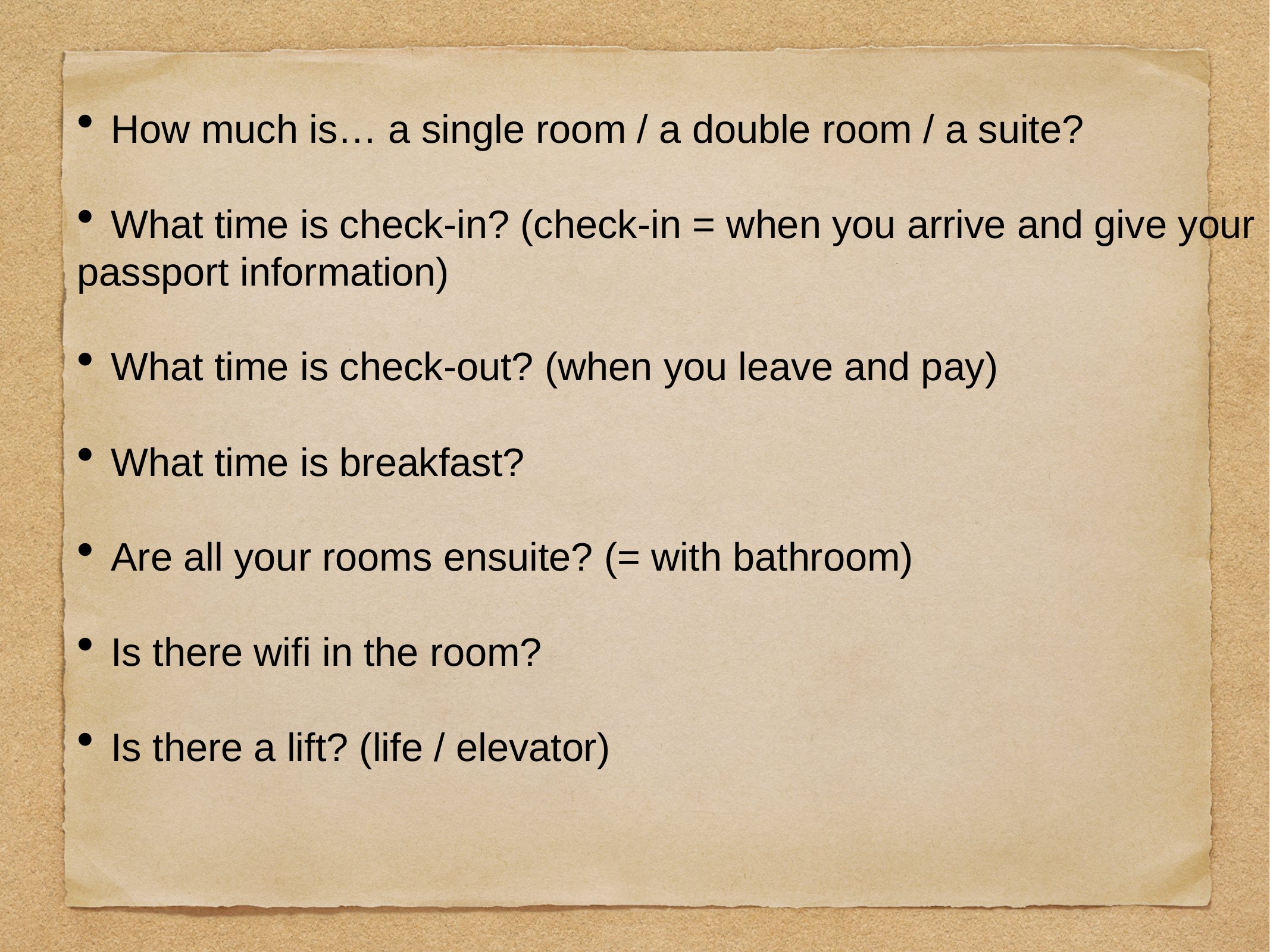

How much is… a single room / a double room / a suite?

What time is check-in? (check-in = when you arrive and give your
passport information)

What time is check-out? (when you leave and pay)

What time is breakfast?

Are all your rooms ensuite? (= with bathroom)

Is there wifi in the room?

Is there a lift? (life / elevator)